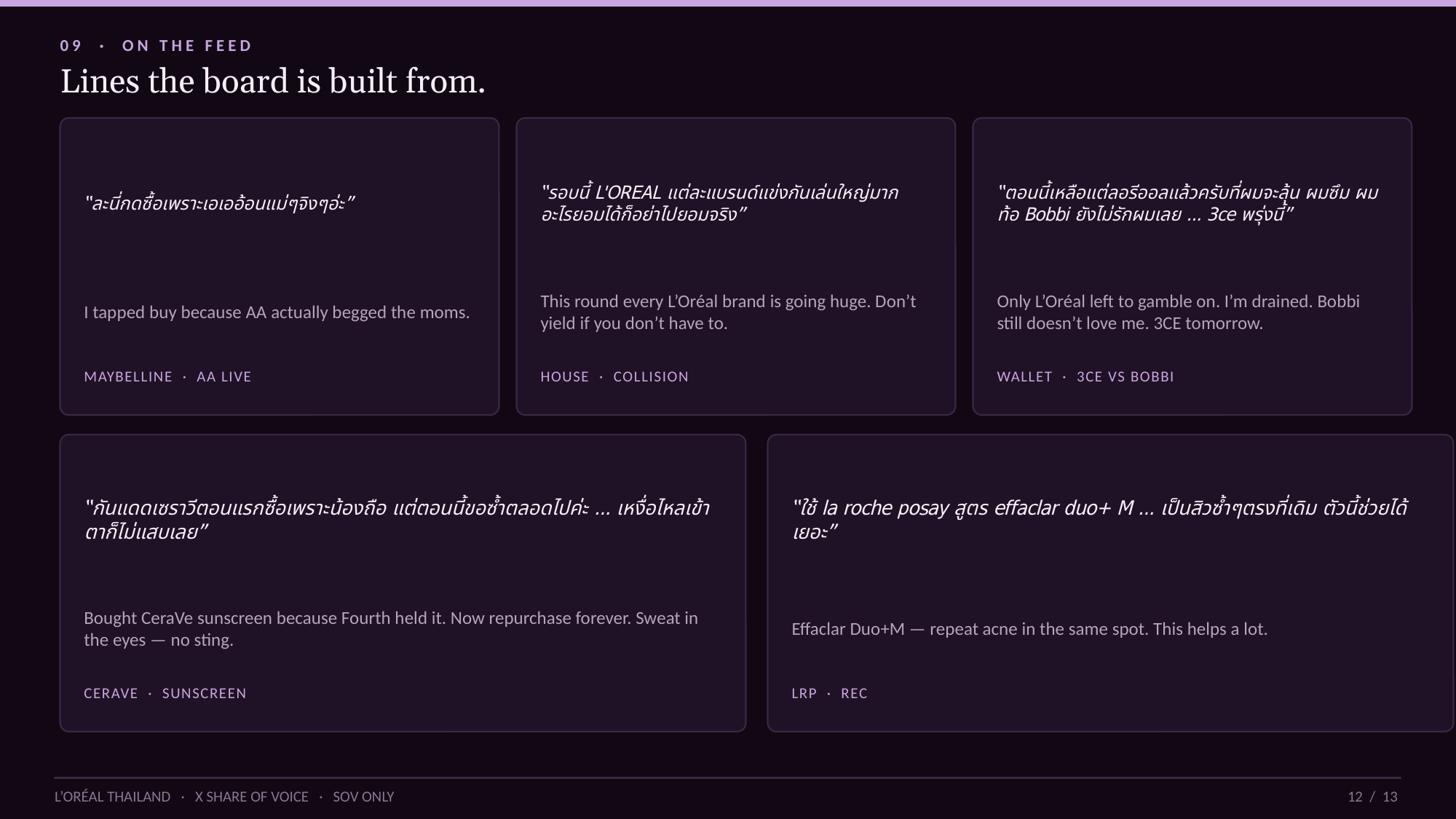

09  ·  ON THE FEED
Lines the board is built from.

“ละนี่กดซื้อเพราะเอเออ้อนแม่ๆจิงๆอ่ะ”
“รอบนี้ L'OREAL แต่ละแบรนด์แข่งกันเล่นใหญ่มาก อะไรยอมได้ก็อย่าไปยอมจริง”
“ตอนนี้เหลือแต่ลอรีออลแล้วครับที่ผมจะลุ้น ผมซึม ผมท้อ Bobbi ยังไม่รักผมเลย … 3ce พรุ่งนี้”
I tapped buy because AA actually begged the moms.
This round every L’Oréal brand is going huge. Don’t yield if you don’t have to.
Only L’Oréal left to gamble on. I’m drained. Bobbi still doesn’t love me. 3CE tomorrow.
MAYBELLINE  ·  AA LIVE
HOUSE  ·  COLLISION
WALLET  ·  3CE VS BOBBI

“กันแดดเซราวีตอนแรกซื้อเพราะน้องถือ แต่ตอนนี้ขอซ้ำตลอดไปค่ะ … เหงื่อไหลเข้าตาก็ไม่แสบเลย”
“ใช้ la roche posay สูตร effaclar duo+ M … เป็นสิวซ้ำๆตรงที่เดิม ตัวนี้ช่วยได้เยอะ”
Bought CeraVe sunscreen because Fourth held it. Now repurchase forever. Sweat in the eyes — no sting.
Effaclar Duo+M — repeat acne in the same spot. This helps a lot.
CERAVE  ·  SUNSCREEN
LRP  ·  REC

L’ORÉAL THAILAND   ·   X SHARE OF VOICE   ·   SOV ONLY
12  /  13